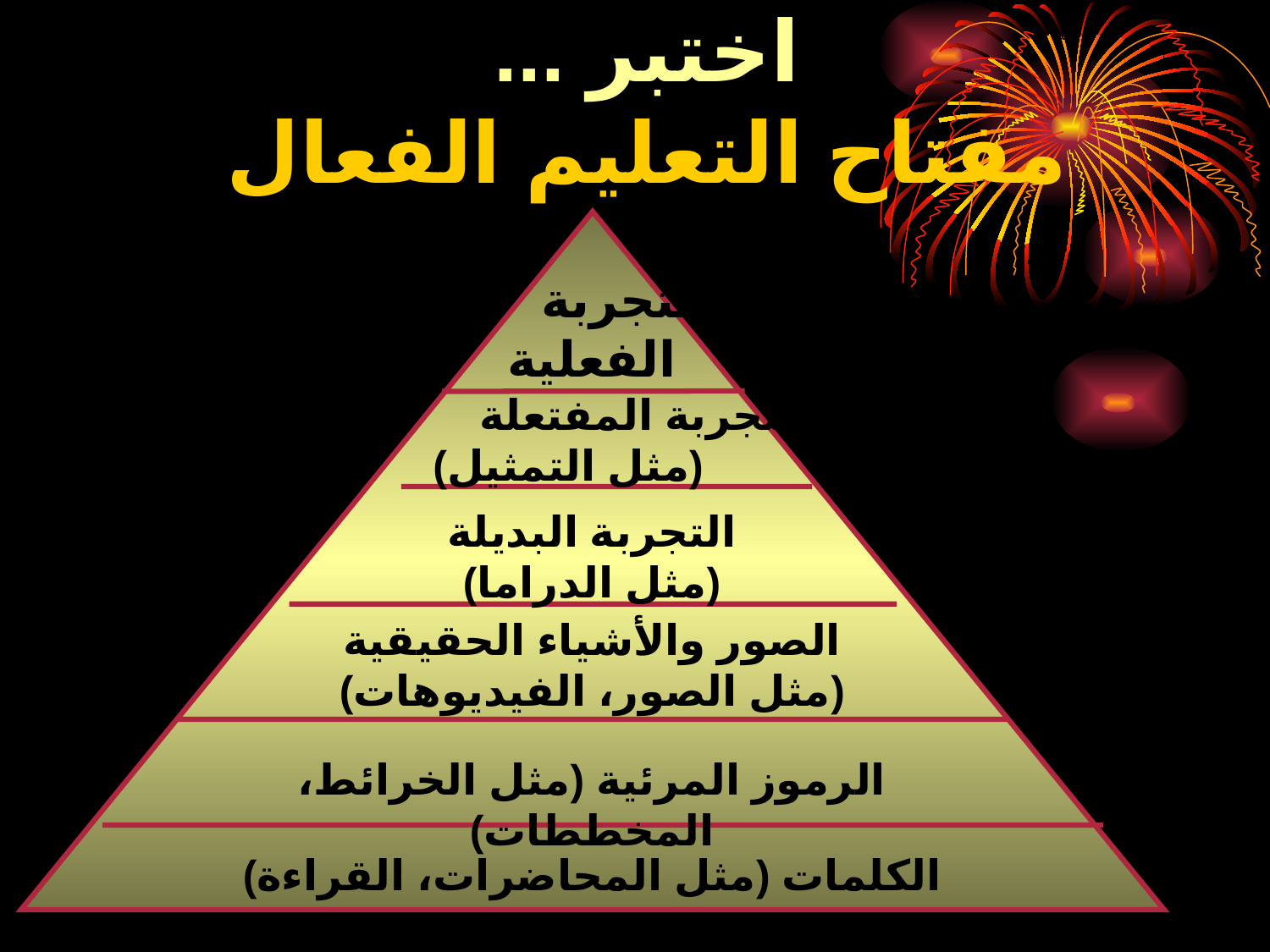

# اختبر ... مفتاح التعليم الفعال

التجربة      الفعلية
التجربة المفتعلة              (مثل التمثيل)

التجربة البديلة
(مثل الدراما)

الصور والأشياء الحقيقية
(مثل الصور، الفيديوهات)

الرموز المرئية (مثل الخرائط، المخططات)

الكلمات (مثل المحاضرات، القراءة)